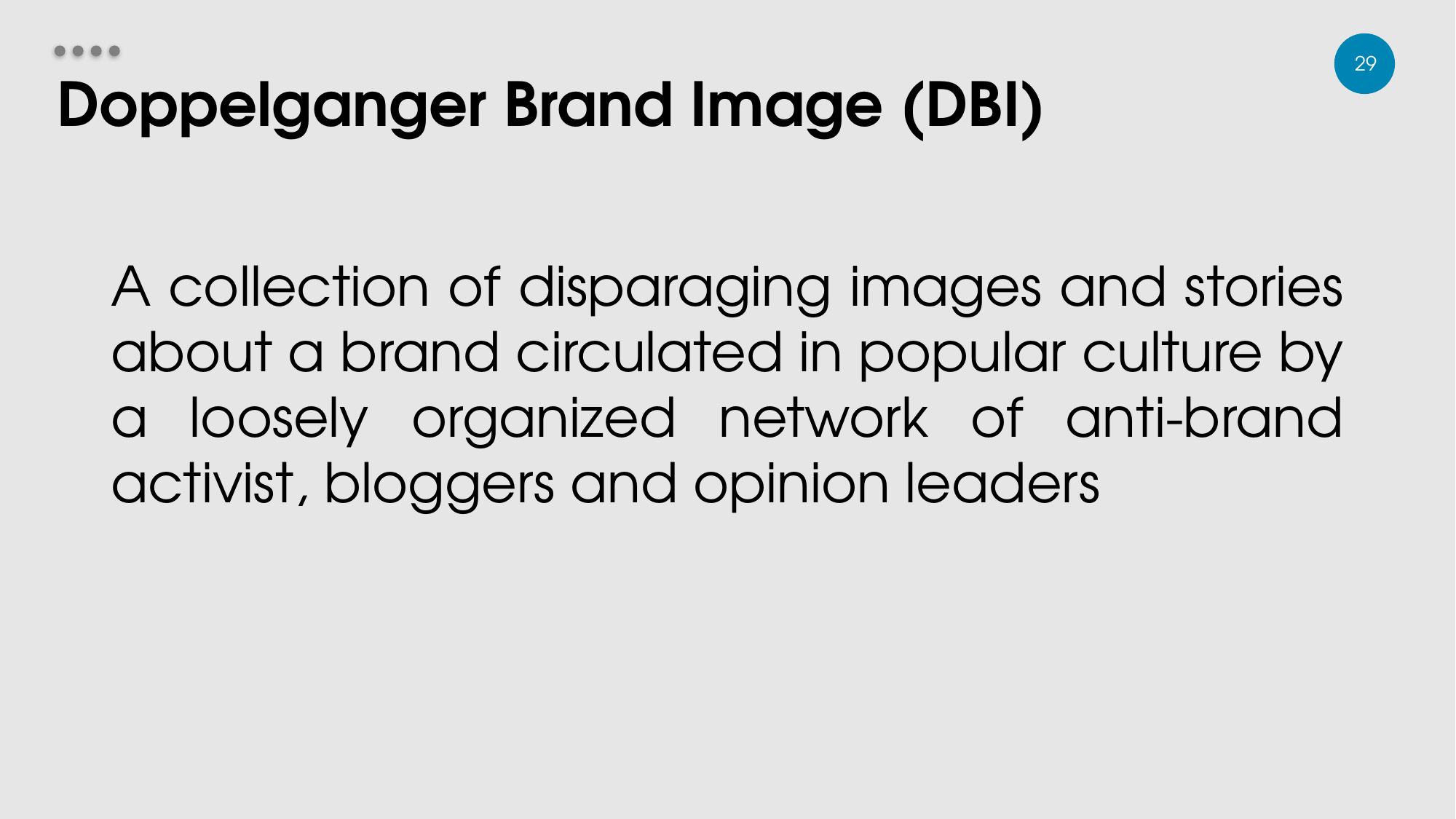

# Doppelganger Brand Image (DBI)
A collection of disparaging images and stories about a brand circulated in popular culture by a loosely organized network of anti-brand activist, bloggers and opinion leaders